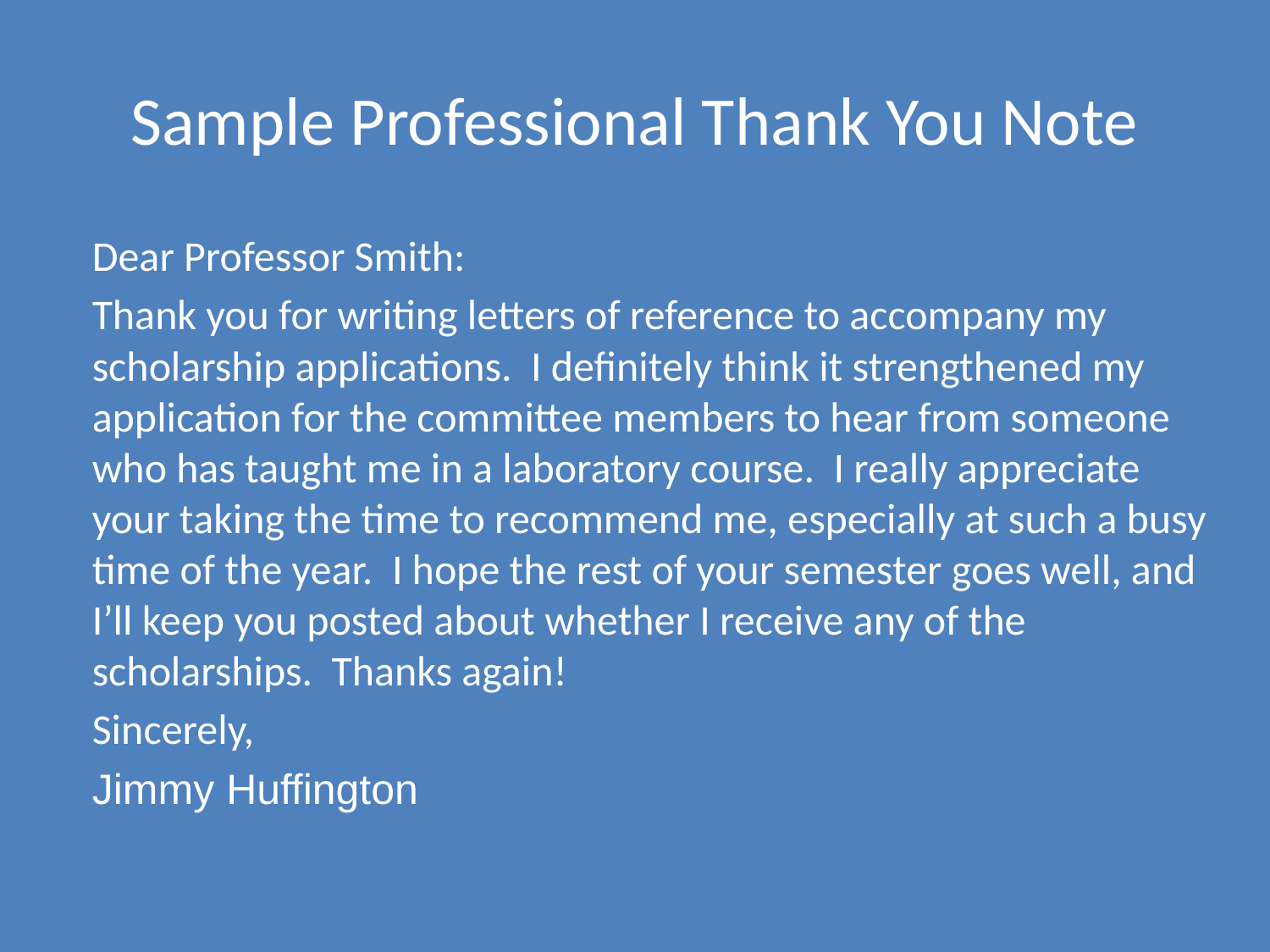

# Sample Professional Thank You Note
	Dear Professor Smith:
 	Thank you for writing letters of reference to accompany my scholarship applications.  I definitely think it strengthened my application for the committee members to hear from someone who has taught me in a laboratory course.  I really appreciate your taking the time to recommend me, especially at such a busy time of the year.  I hope the rest of your semester goes well, and I’ll keep you posted about whether I receive any of the scholarships.  Thanks again!
	Sincerely,
	Jimmy Huffington